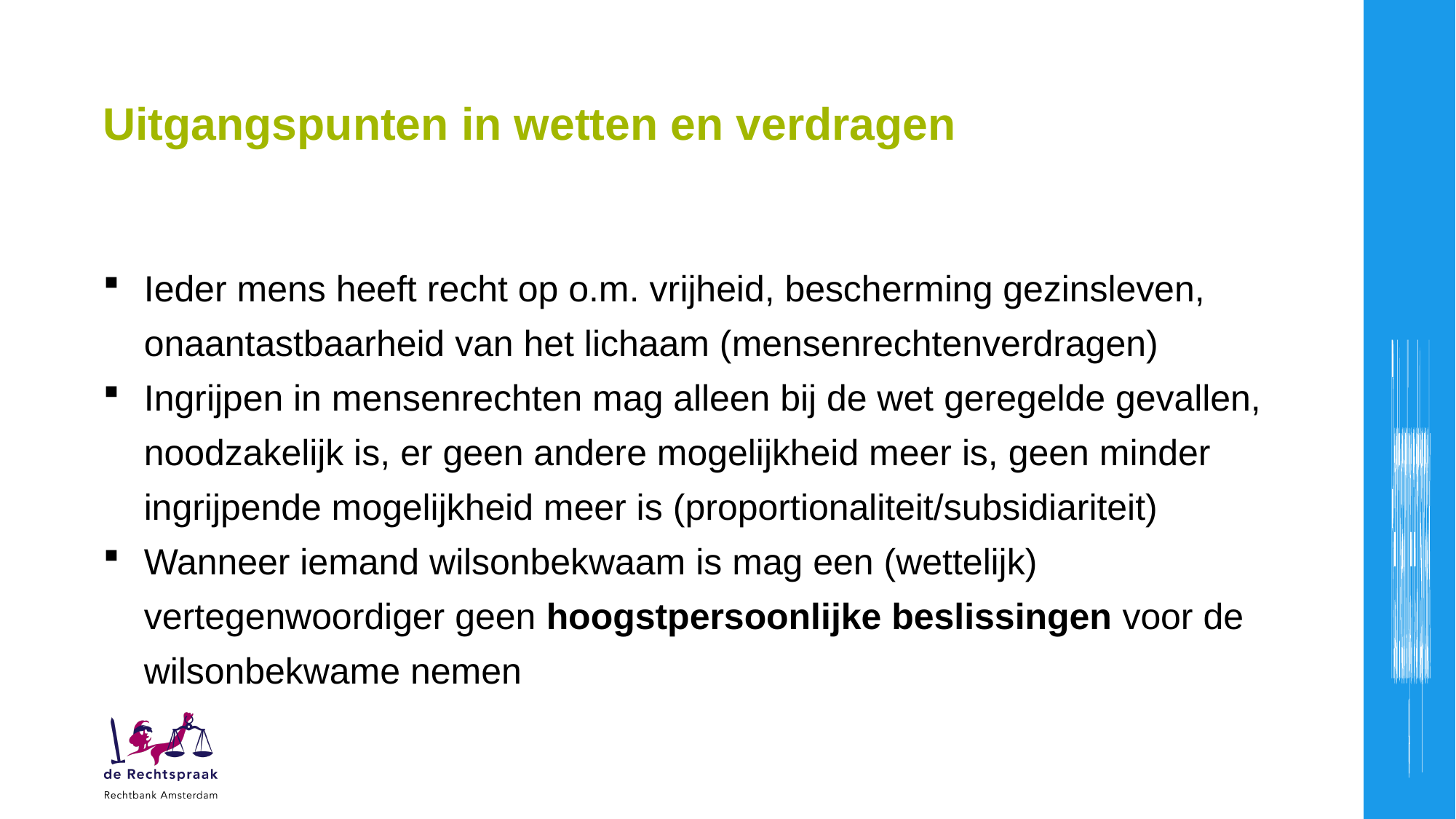

# Uitgangspunten in wetten en verdragen

Ieder mens heeft recht op o.m. vrijheid, bescherming gezinsleven, onaantastbaarheid van het lichaam (mensenrechtenverdragen)
Ingrijpen in mensenrechten mag alleen bij de wet geregelde gevallen, noodzakelijk is, er geen andere mogelijkheid meer is, geen minder ingrijpende mogelijkheid meer is (proportionaliteit/subsidiariteit)
Wanneer iemand wilsonbekwaam is mag een (wettelijk) vertegenwoordiger geen hoogstpersoonlijke beslissingen voor de wilsonbekwame nemen